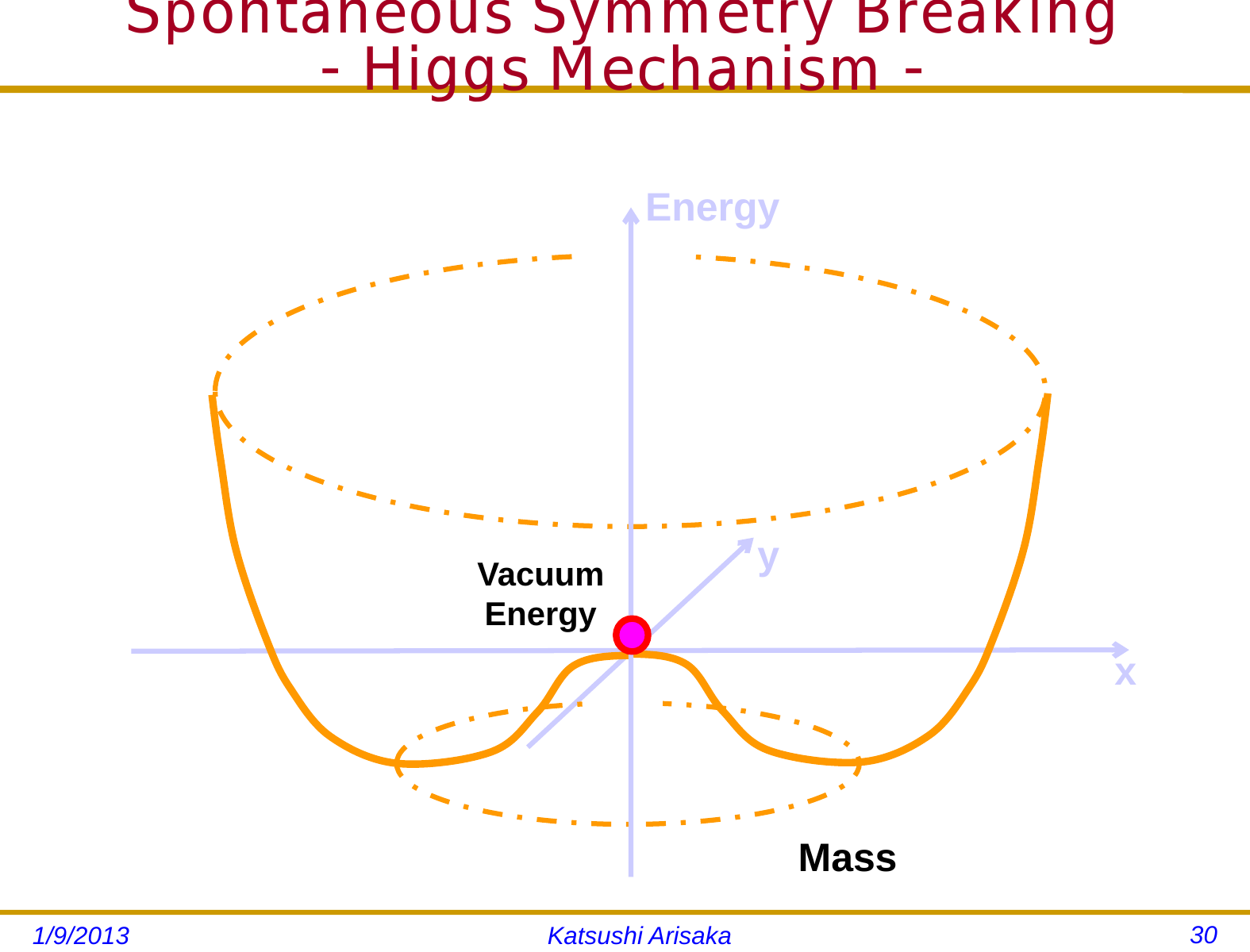

# Spontaneous Symmetry Breaking - Higgs Mechanism -
Energy

y

Vacuum
Energy

x

Mass
30
1/9/2013
Katsushi Arisaka